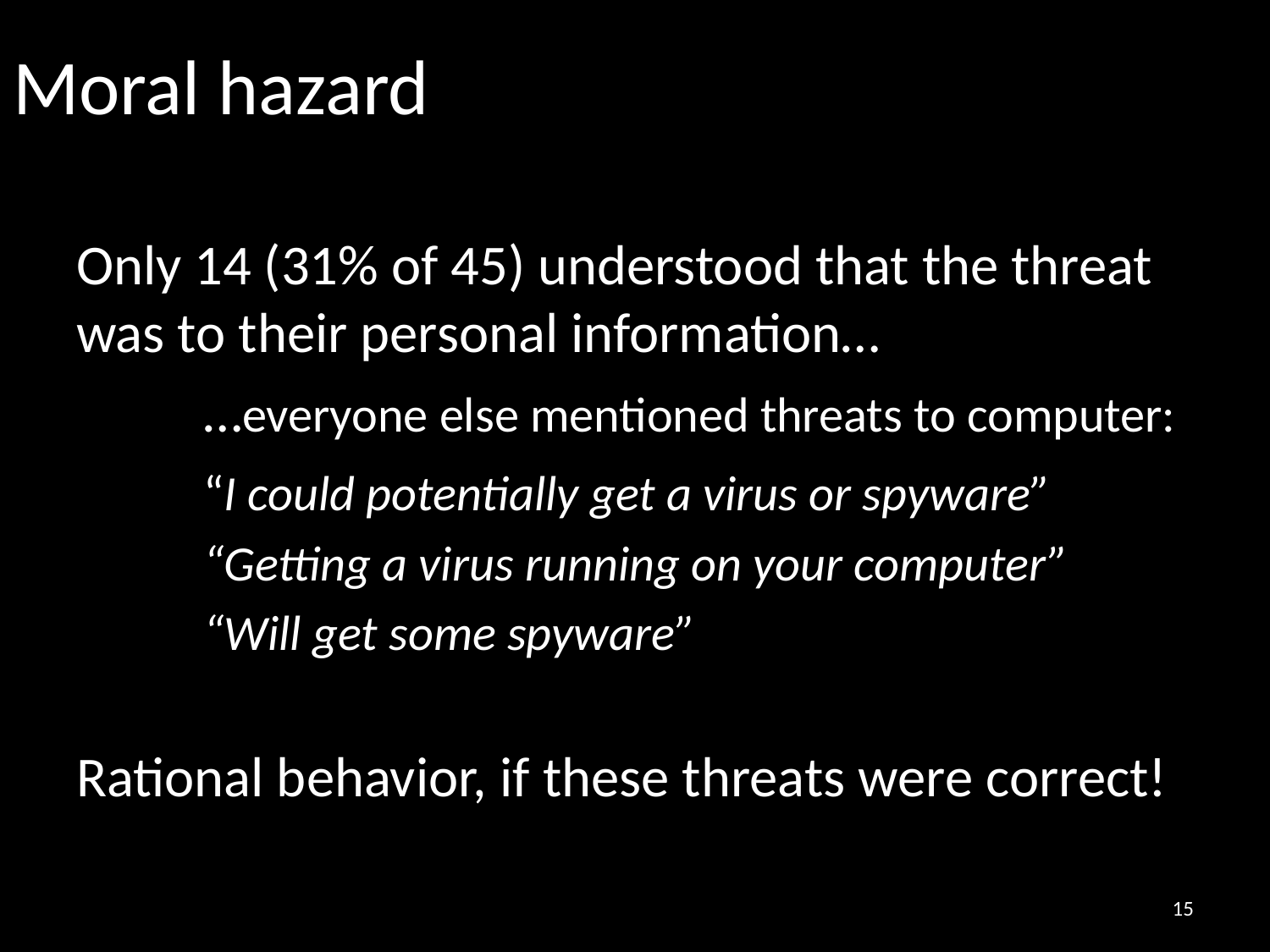

# Moral hazard
Only 14 (31% of 45) understood that the threat was to their personal information…
	…everyone else mentioned threats to computer:
	“I could potentially get a virus or spyware”
	“Getting a virus running on your computer”
	“Will get some spyware”

Rational behavior, if these threats were correct!
15